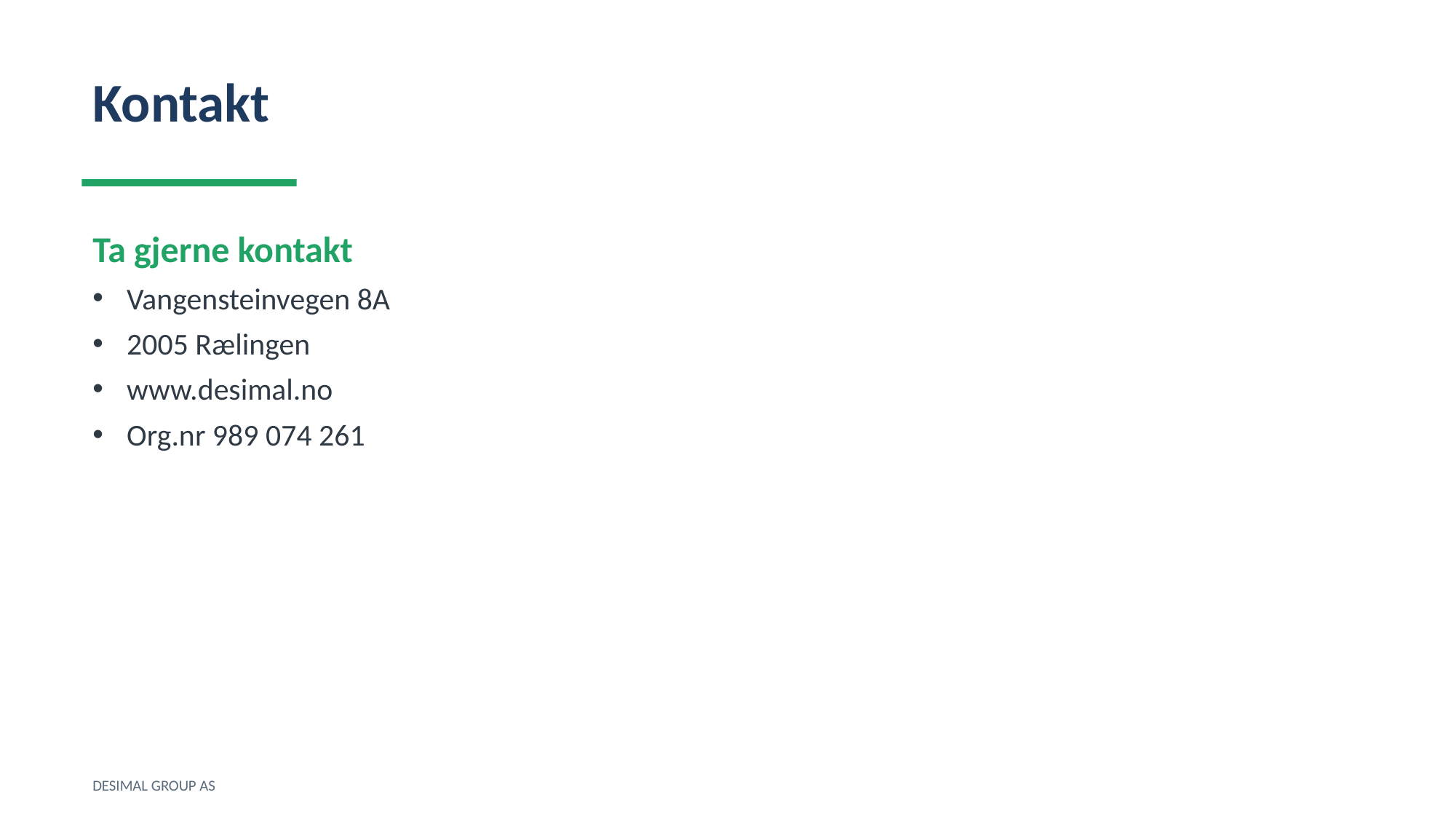

Kontakt

Ta gjerne kontakt
Vangensteinvegen 8A
2005 Rælingen
www.desimal.no
Org.nr 989 074 261
DESIMAL GROUP AS